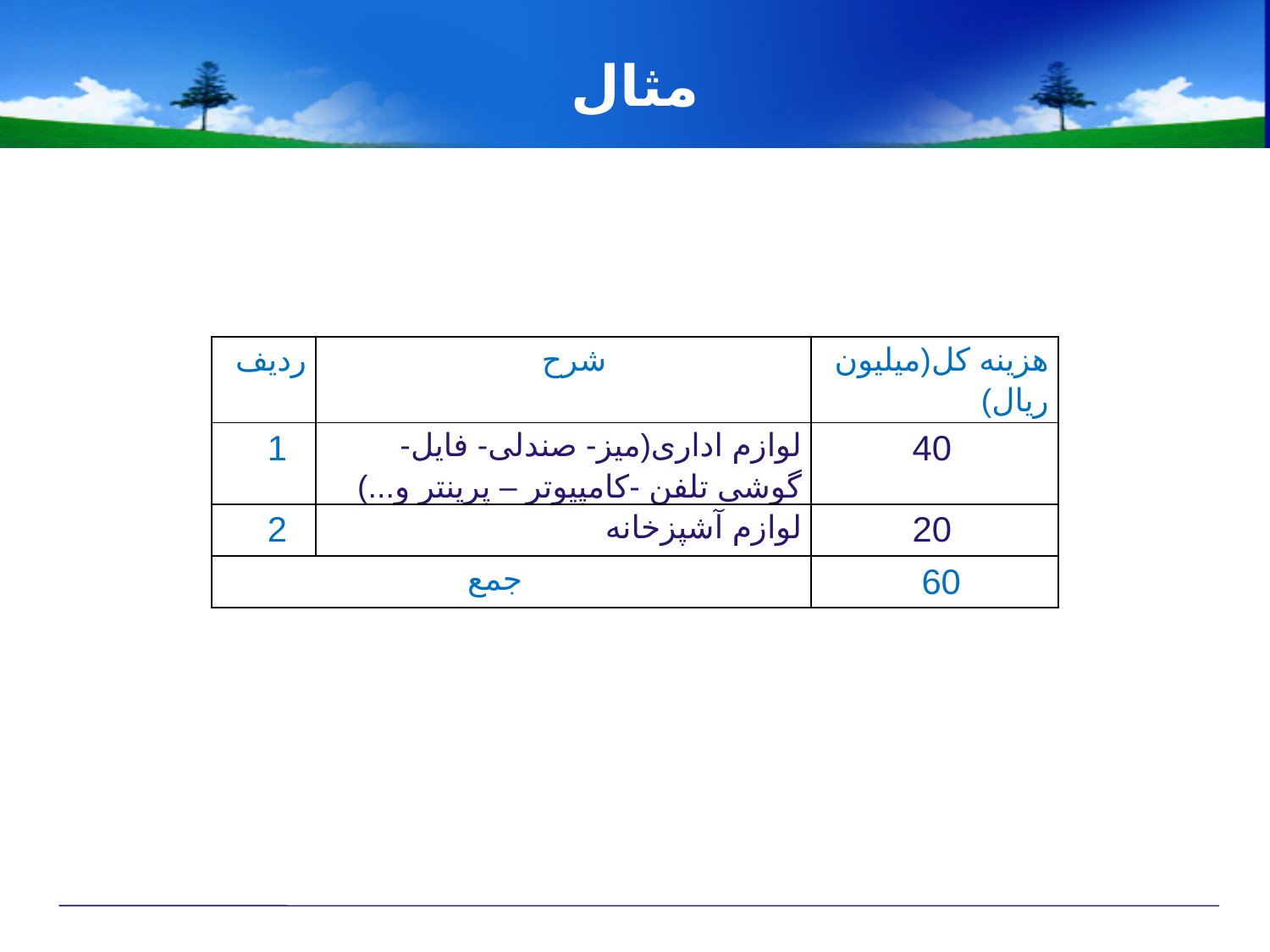

# مثال
| ردیف | شرح | هزینه کل(میلیون ریال) |
| --- | --- | --- |
| 1 | لوازم اداری(میز- صندلی- فایل- گوشی تلفن -کامپیوتر – پرینتر و...) | 40 |
| 2 | لوازم آشپزخانه | 20 |
| جمع |  | 60 |